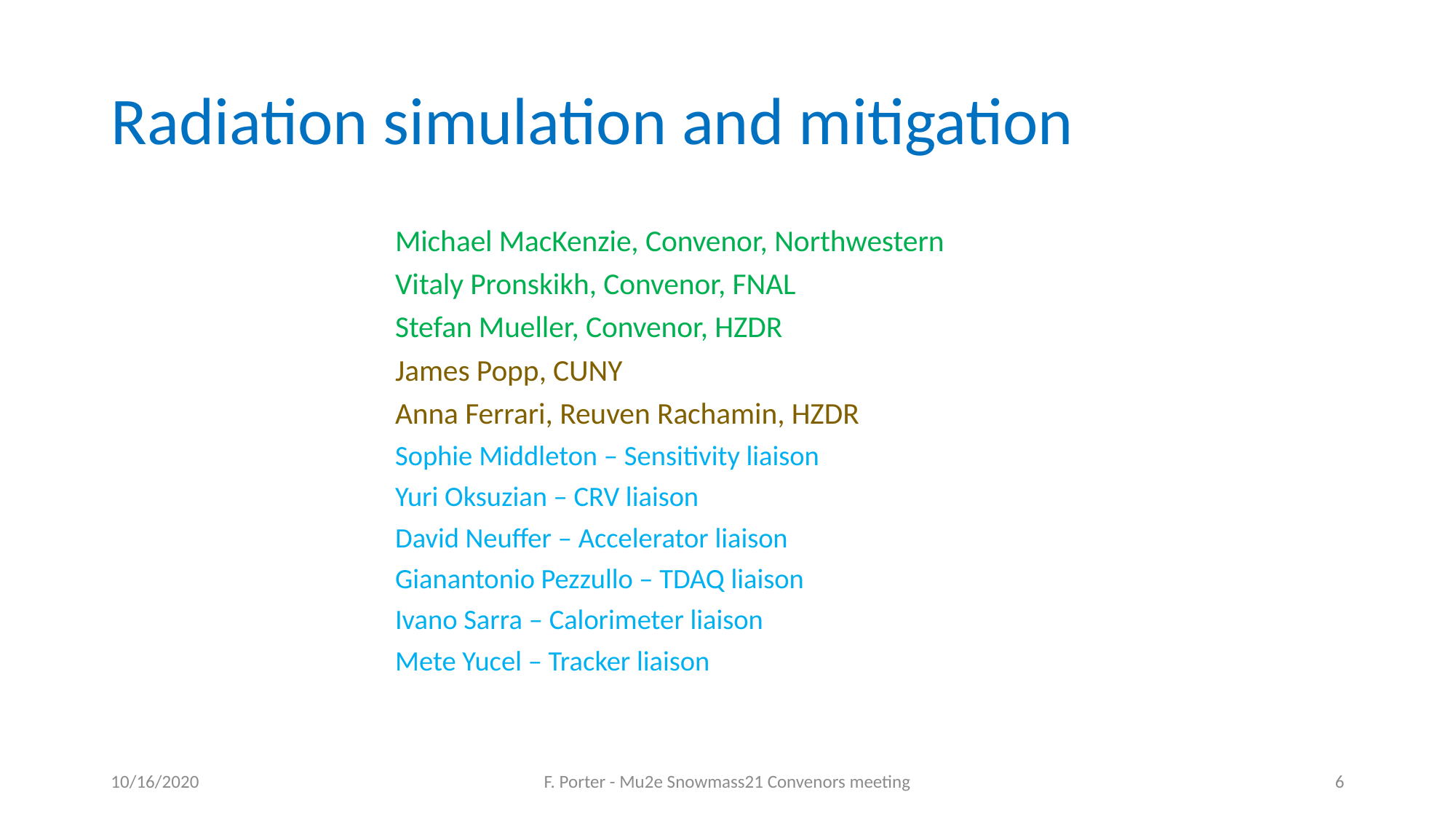

# Radiation simulation and mitigation
Michael MacKenzie, Convenor, Northwestern
Vitaly Pronskikh, Convenor, FNAL
Stefan Mueller, Convenor, HZDR
James Popp, CUNY
Anna Ferrari, Reuven Rachamin, HZDR
Sophie Middleton – Sensitivity liaison
Yuri Oksuzian – CRV liaison
David Neuffer – Accelerator liaison
Gianantonio Pezzullo – TDAQ liaison
Ivano Sarra – Calorimeter liaison
Mete Yucel – Tracker liaison
10/16/2020
F. Porter - Mu2e Snowmass21 Convenors meeting
6